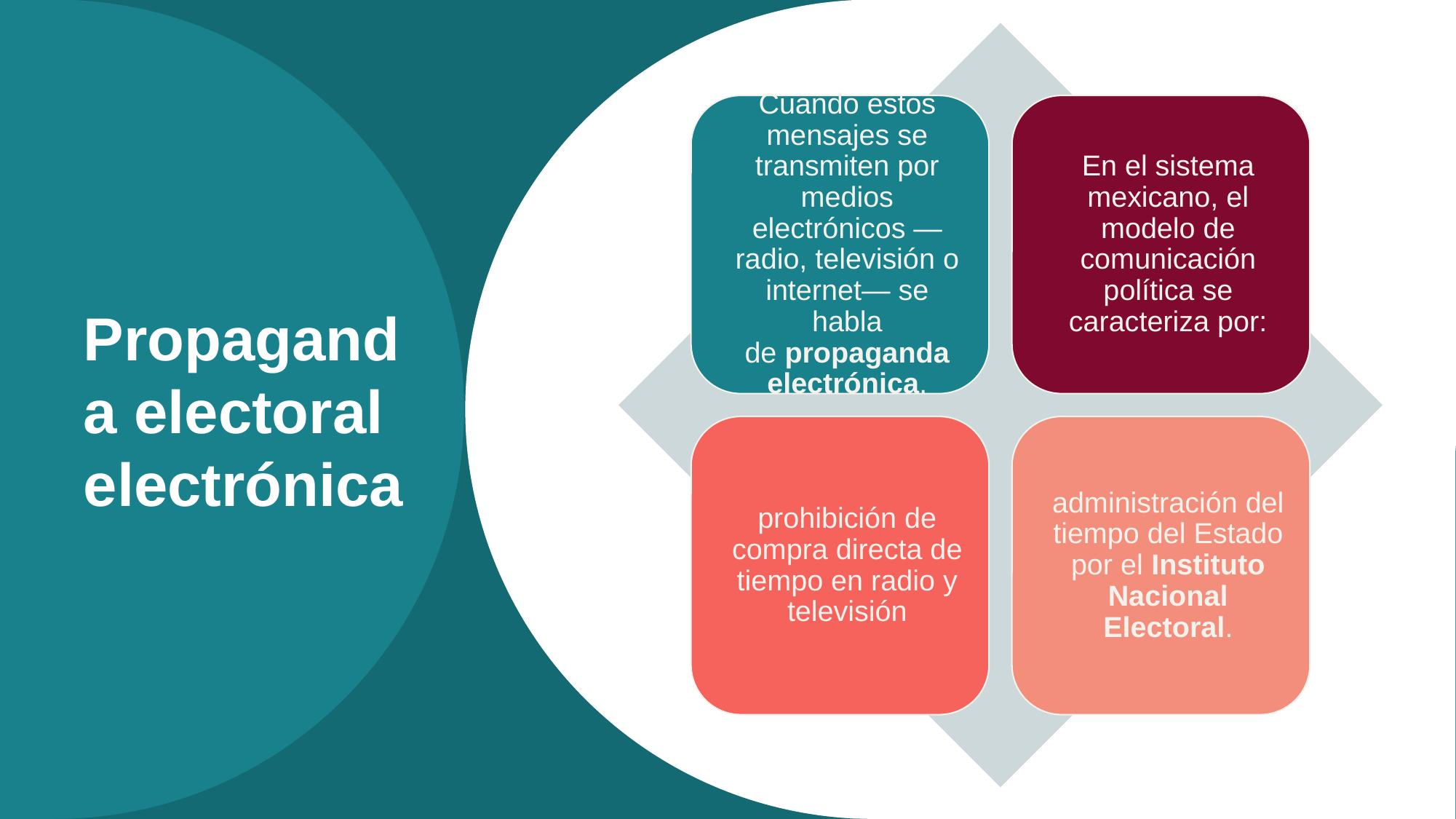

Cuando estos mensajes se transmiten por medios electrónicos —radio, televisión o internet— se habla de propaganda electrónica.
En el sistema mexicano, el modelo de comunicación política se caracteriza por:
prohibición de compra directa de tiempo en radio y televisión
administración del tiempo del Estado por el Instituto Nacional Electoral.

# Propaganda electoral electrónica